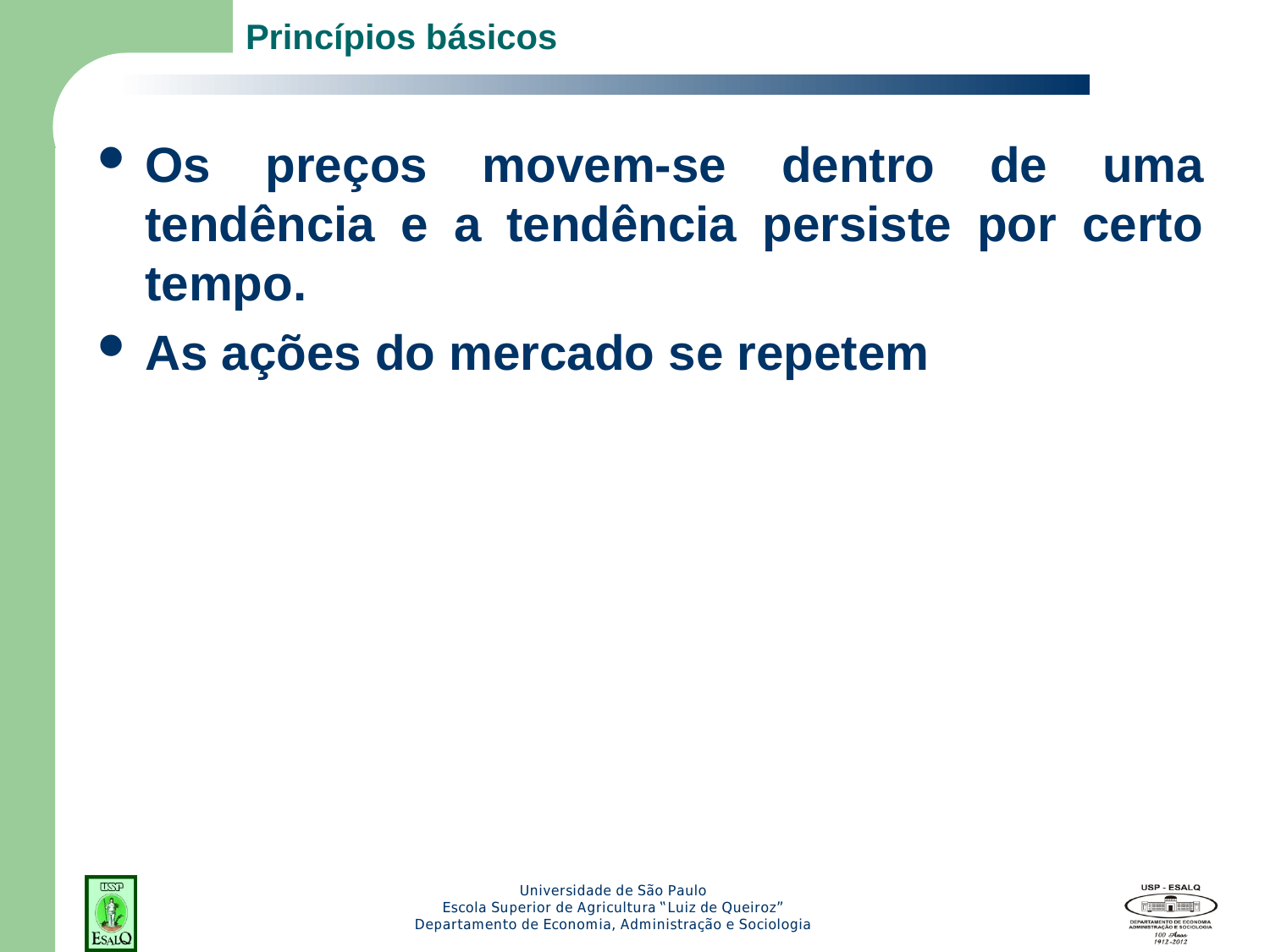

# Princípios básicos
Os preços movem-se dentro de uma tendência e a tendência persiste por certo tempo.
As ações do mercado se repetem